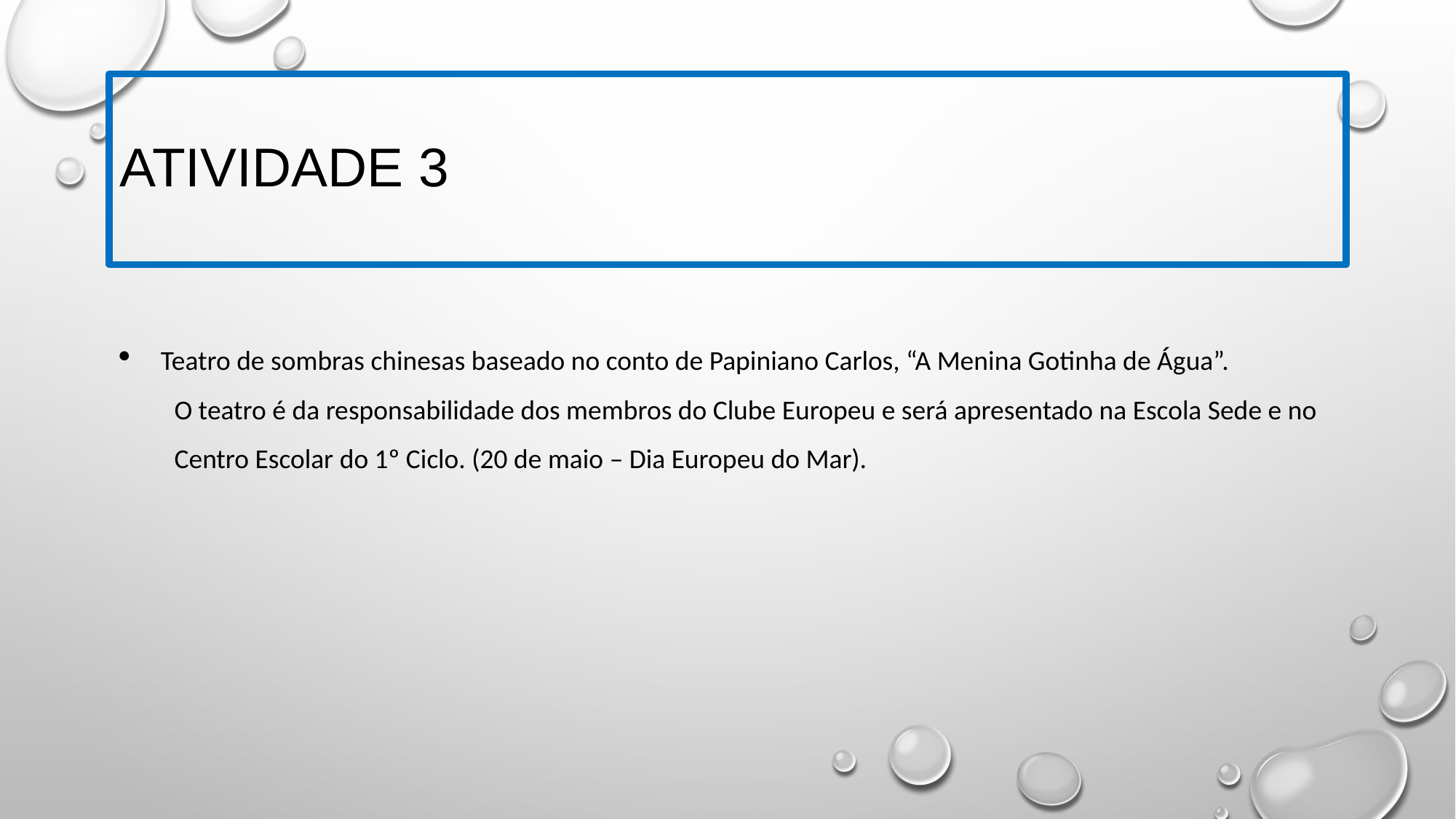

# ATIVIDADE 3
Teatro de sombras chinesas baseado no conto de Papiniano Carlos, “A Menina Gotinha de Água”.
O teatro é da responsabilidade dos membros do Clube Europeu e será apresentado na Escola Sede e no Centro Escolar do 1º Ciclo. (20 de maio – Dia Europeu do Mar).